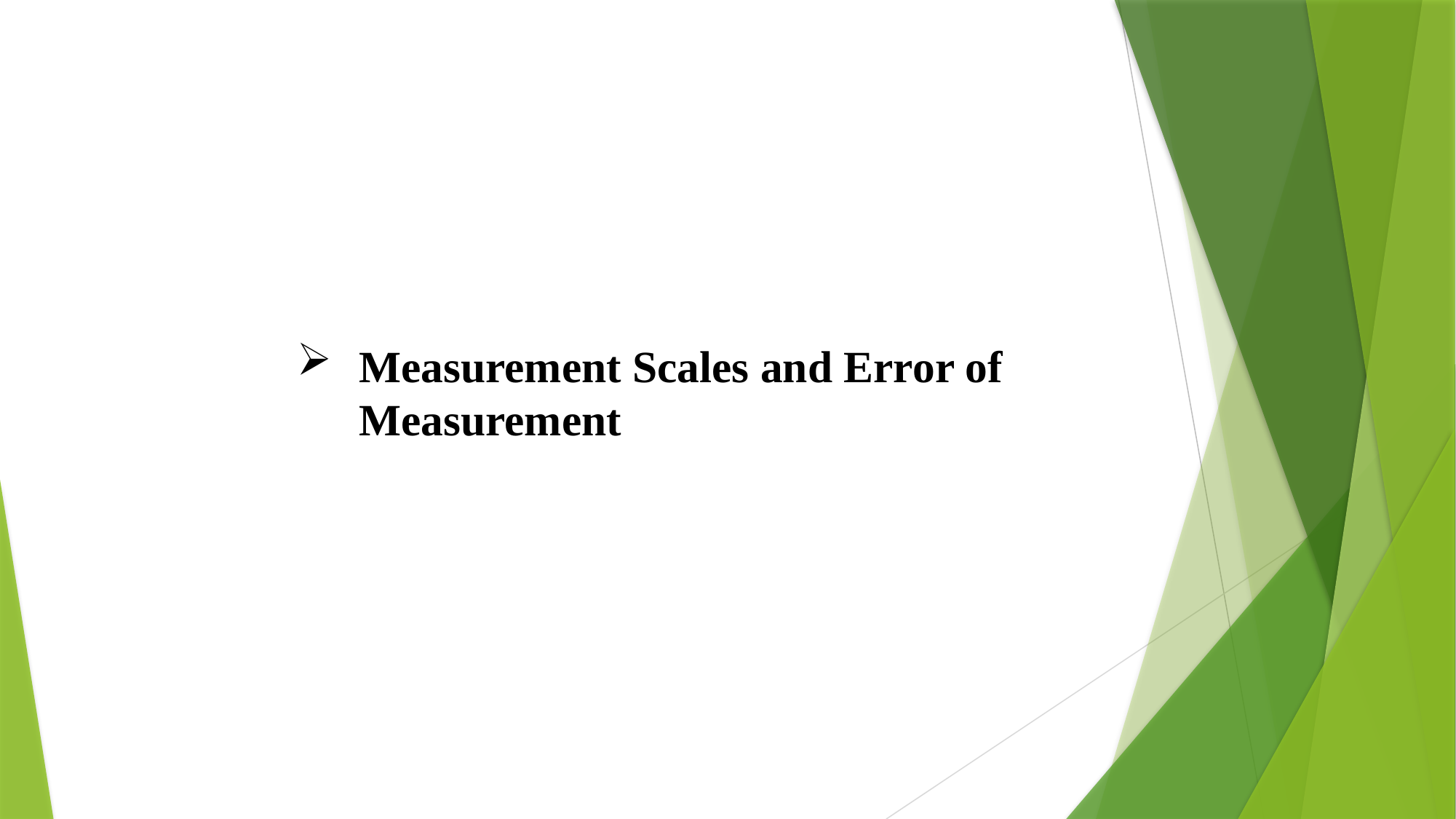

# Measurement Scales and Error of Measurement